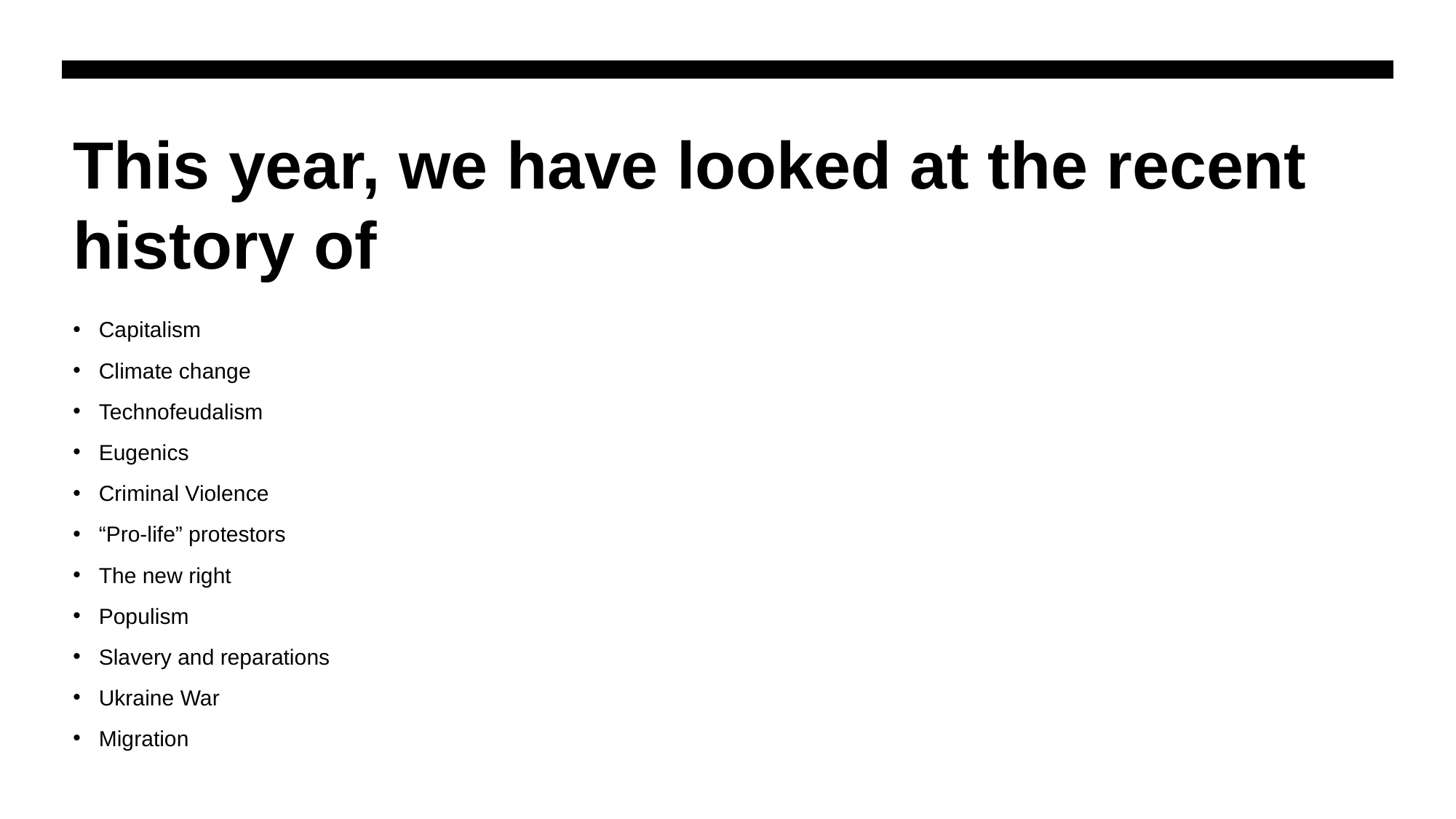

# This year, we have looked at the recent history of
Capitalism
Climate change
Technofeudalism
Eugenics
Criminal Violence
“Pro-life” protestors
The new right
Populism
Slavery and reparations
Ukraine War
Migration